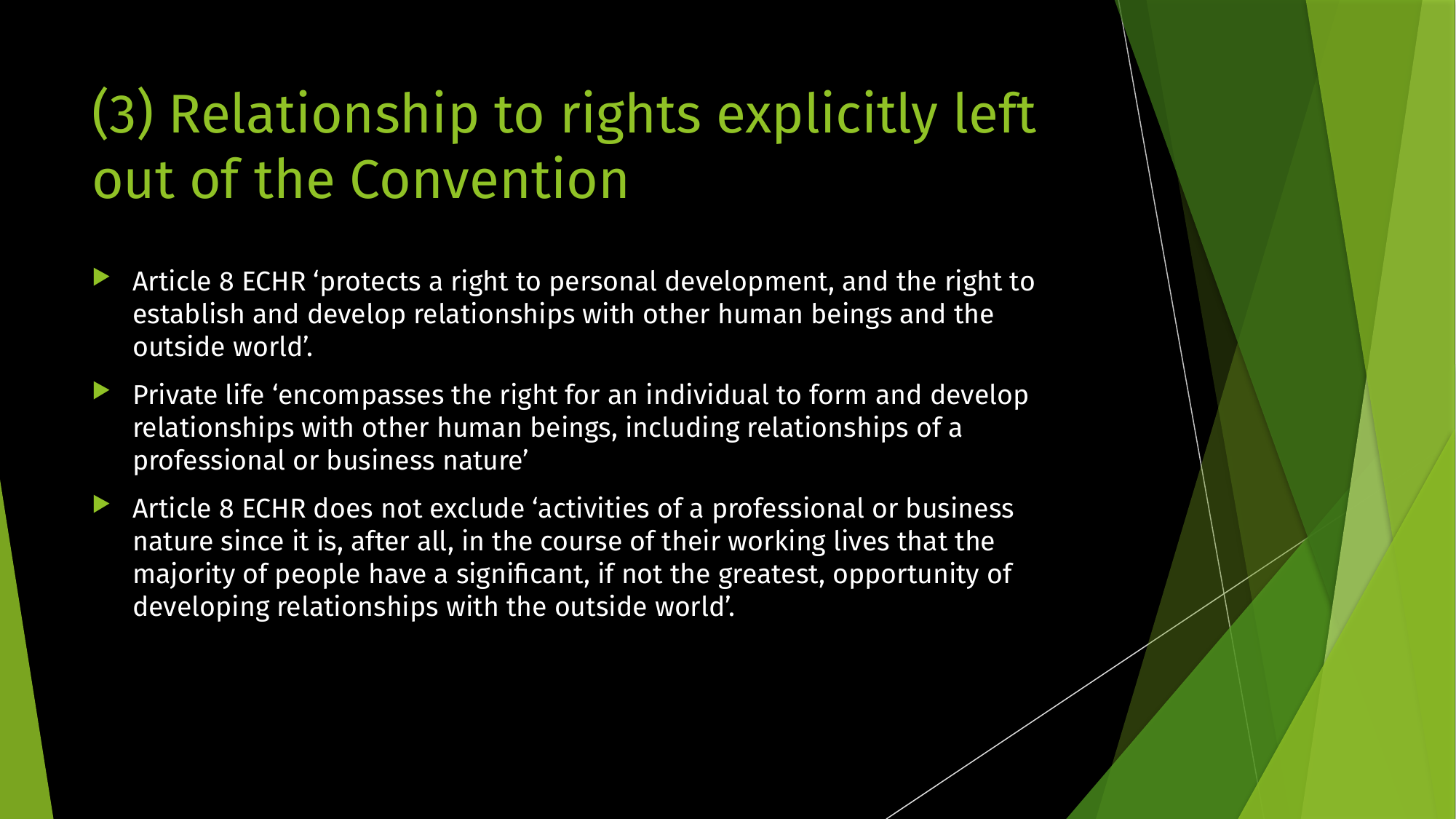

# (3) Relationship to rights explicitly left out of the Convention
Article 8 ECHR ‘protects a right to personal development, and the right to establish and develop relationships with other human beings and the outside world’.
Private life ‘encompasses the right for an individual to form and develop relationships with other human beings, including relationships of a professional or business nature’
Article 8 ECHR does not exclude ‘activities of a professional or business nature since it is, after all, in the course of their working lives that the majority of people have a significant, if not the greatest, opportunity of developing relationships with the outside world’.